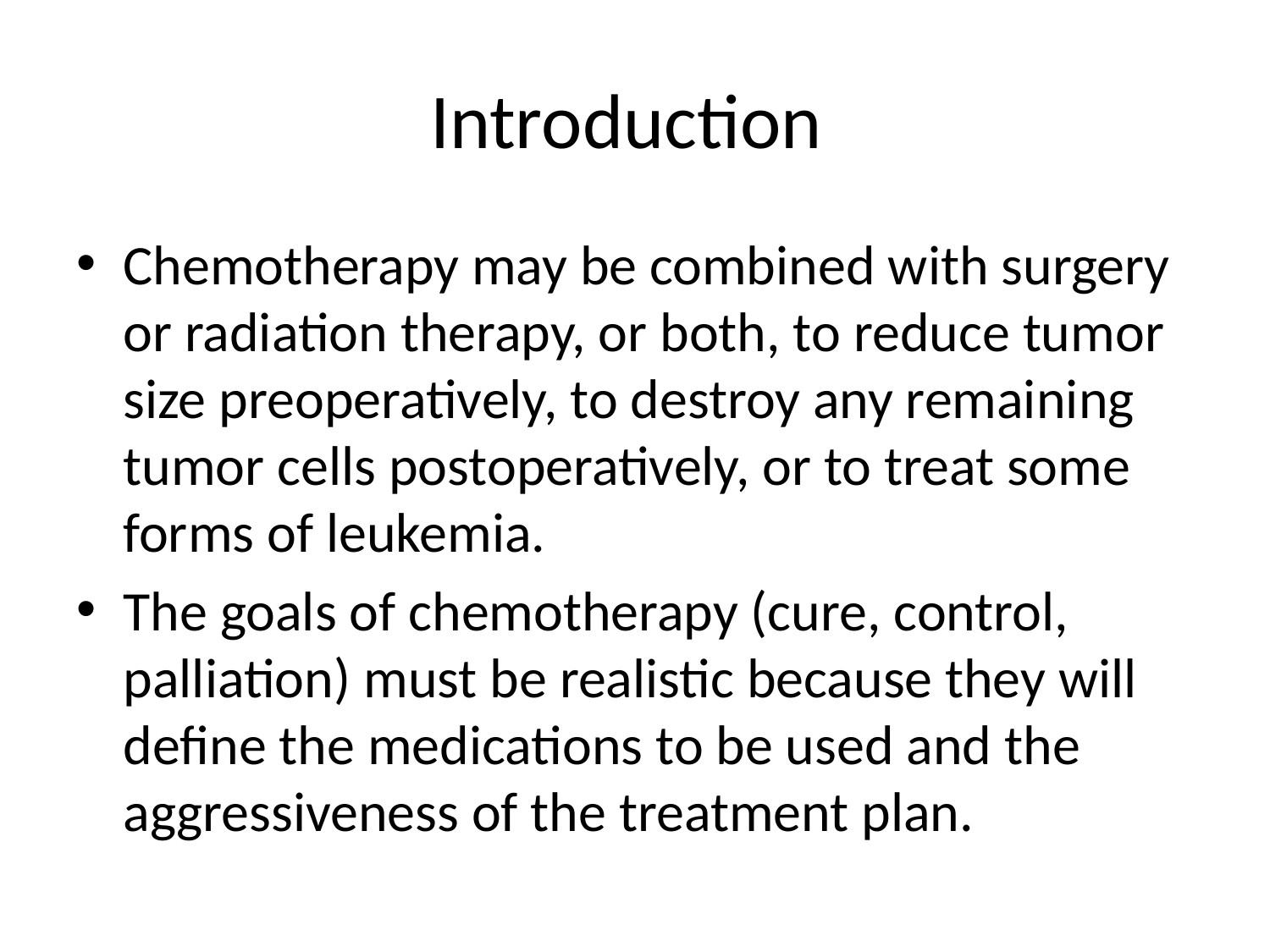

# Introduction
Chemotherapy may be combined with surgery or radiation therapy, or both, to reduce tumor size preoperatively, to destroy any remaining tumor cells postoperatively, or to treat some forms of leukemia.
The goals of chemotherapy (cure, control, palliation) must be realistic because they will define the medications to be used and the aggressiveness of the treatment plan.